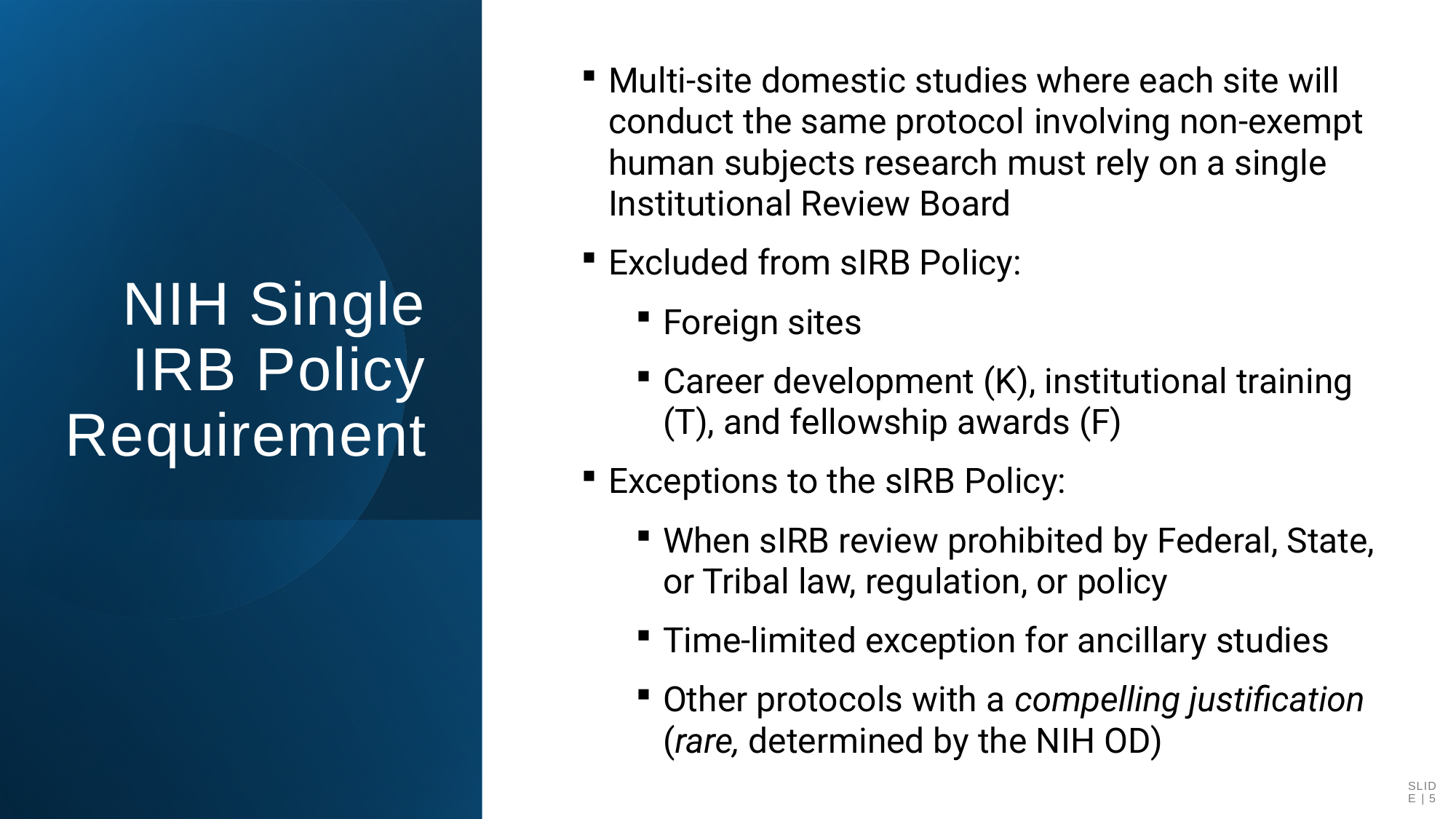

Multi-site domestic studies where each site will conduct the same protocol involving non-exempt human subjects research must rely on a single Institutional Review Board
Excluded from sIRB Policy:
Foreign sites
Career development (K), institutional training (T), and fellowship awards (F)
Exceptions to the sIRB Policy:
When sIRB review prohibited by Federal, State, or Tribal law, regulation, or policy
Time-limited exception for ancillary studies
Other protocols with a compelling justification (rare, determined by the NIH OD)
# NIH Single IRB Policy Requirement

SLIDE | 5